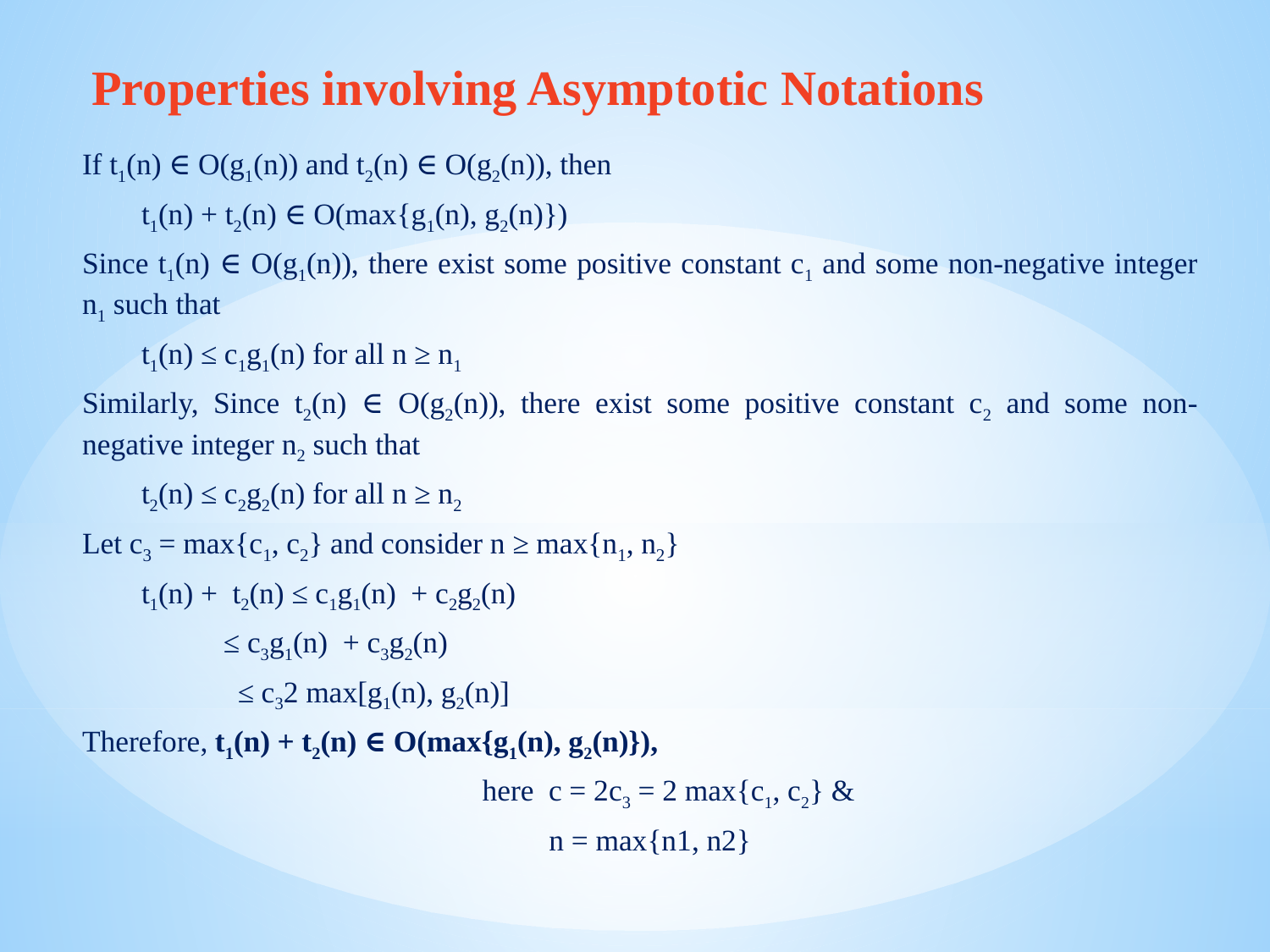

Properties involving Asymptotic Notations
If t1(n) ∈ O(g1(n)) and t2(n) ∈ O(g2(n)), then
        t1(n) + t2(n) ∈ O(max{g1(n), g2(n)})
Since t1(n) ∈ O(g1(n)), there exist some positive constant c1 and some non-negative integer n1 such that
        t1(n) ≤ c1g1(n) for all n ≥ n1
Similarly, Since t2(n) ∈ O(g2(n)), there exist some positive constant c2 and some non-negative integer n2 such that
        t2(n) ≤ c2g2(n) for all n ≥ n2
Let c3 = max{c1, c2} and consider n ≥ max{n1, n2}
        t1(n) +  t2(n) ≤ c1g1(n)  + c2g2(n)
	          ≤ c3g1(n)  + c3g2(n)
                     ≤ c32 max[g1(n), g2(n)]
Therefore, t1(n) + t2(n) ∈ O(max{g1(n), g2(n)}),
                                                      here  c = 2c3 = 2 max{c1, c2} &
                                                               n = max{n1, n2}